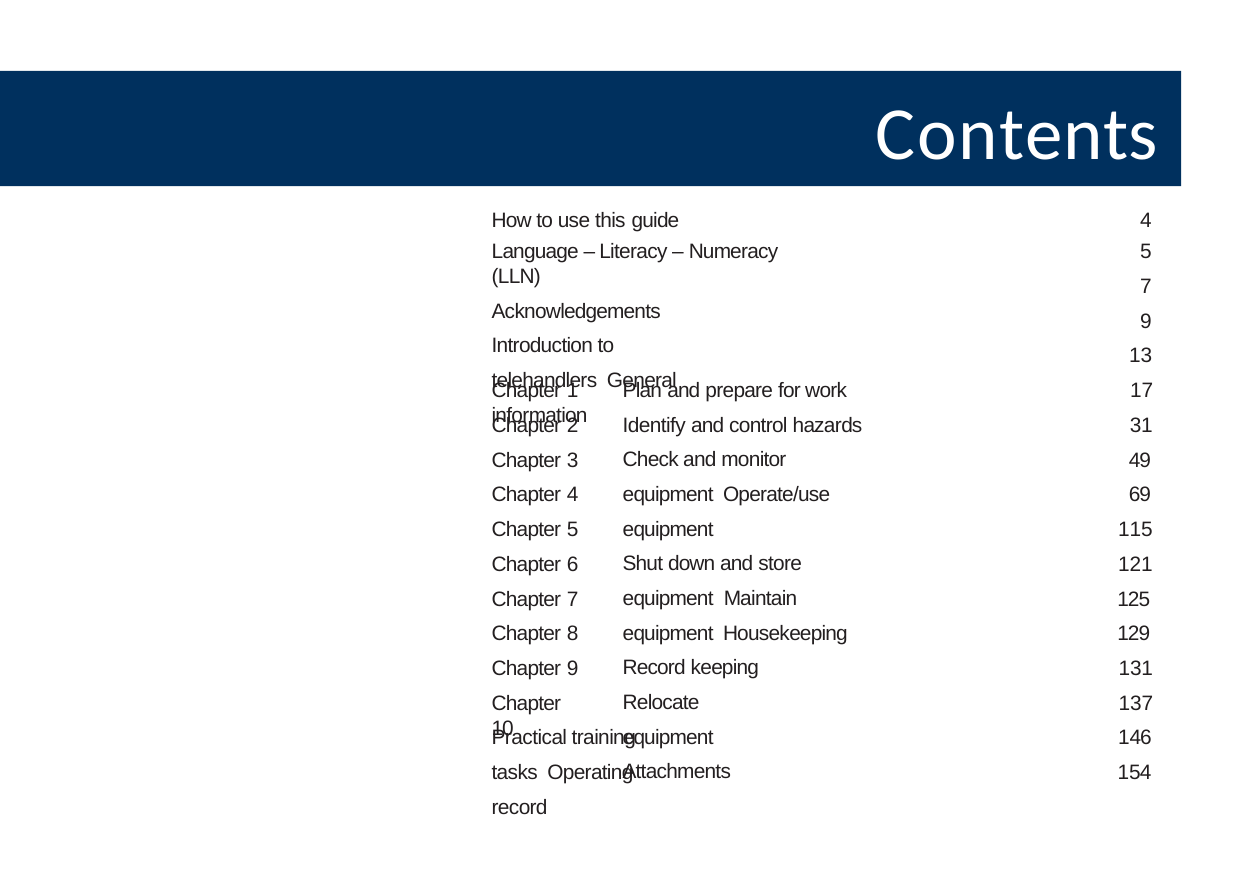

# Contents
How to use this guide
Language – Literacy – Numeracy (LLN)
Acknowledgements  Introduction to telehandlers  General information
4
5
7
9
13
17
31
49
69
115
121
125
129
131
137
146
154
Chapter 1
Chapter 2
Chapter 3
Chapter 4
Chapter 5
Chapter 6
Chapter 7
Chapter 8
Chapter 9
Chapter 10
Plan and prepare for work  Identify and control hazards  Check and monitor equipment  Operate/use equipment
Shut down and store equipment  Maintain equipment  Housekeeping
Record keeping  Relocate equipment  Attachments
Practical training tasks  Operating record